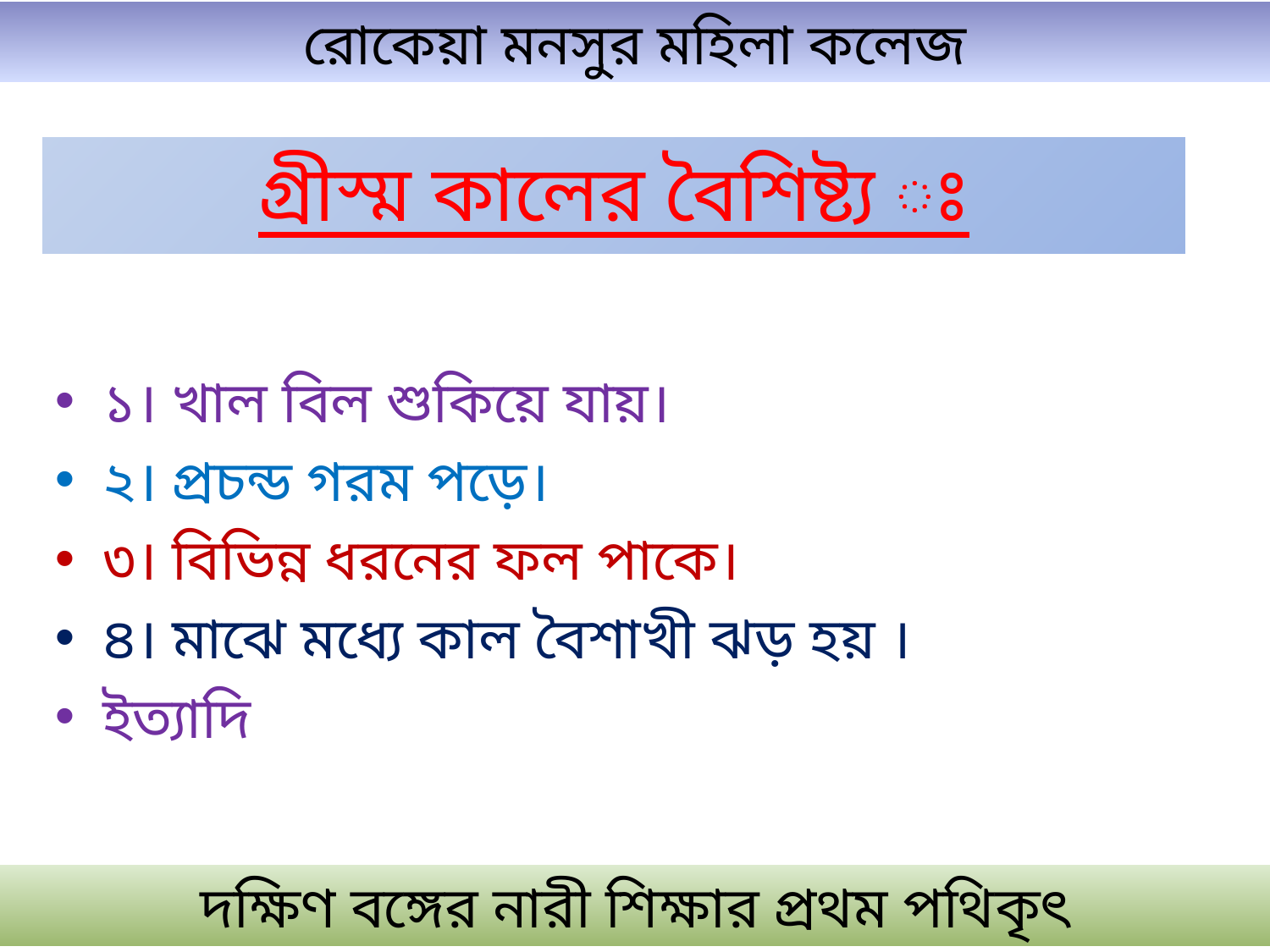

# গ্রীস্ম কালের বৈশিষ্ট্য ঃ
১। খাল বিল শুকিয়ে যায়।
২। প্রচন্ড গরম পড়ে।
৩। বিভিন্ন ধরনের ফল পাকে।
৪। মাঝে মধ্যে কাল বৈশাখী ঝড় হয় ।
ইত্যাদি